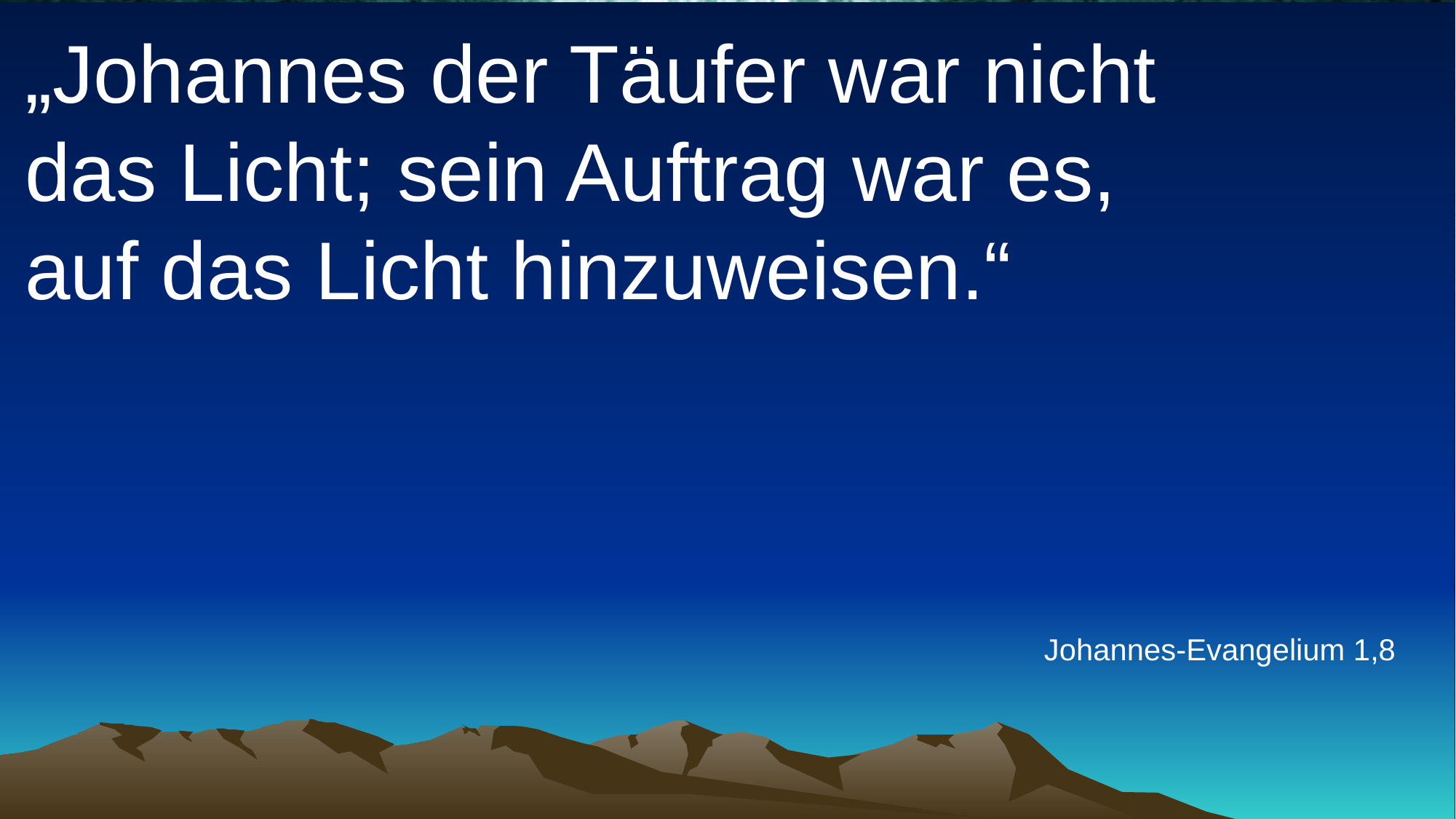

# „Johannes der Täufer war nicht das Licht; sein Auftrag war es, auf das Licht hinzuweisen.“
Johannes-Evangelium 1,8